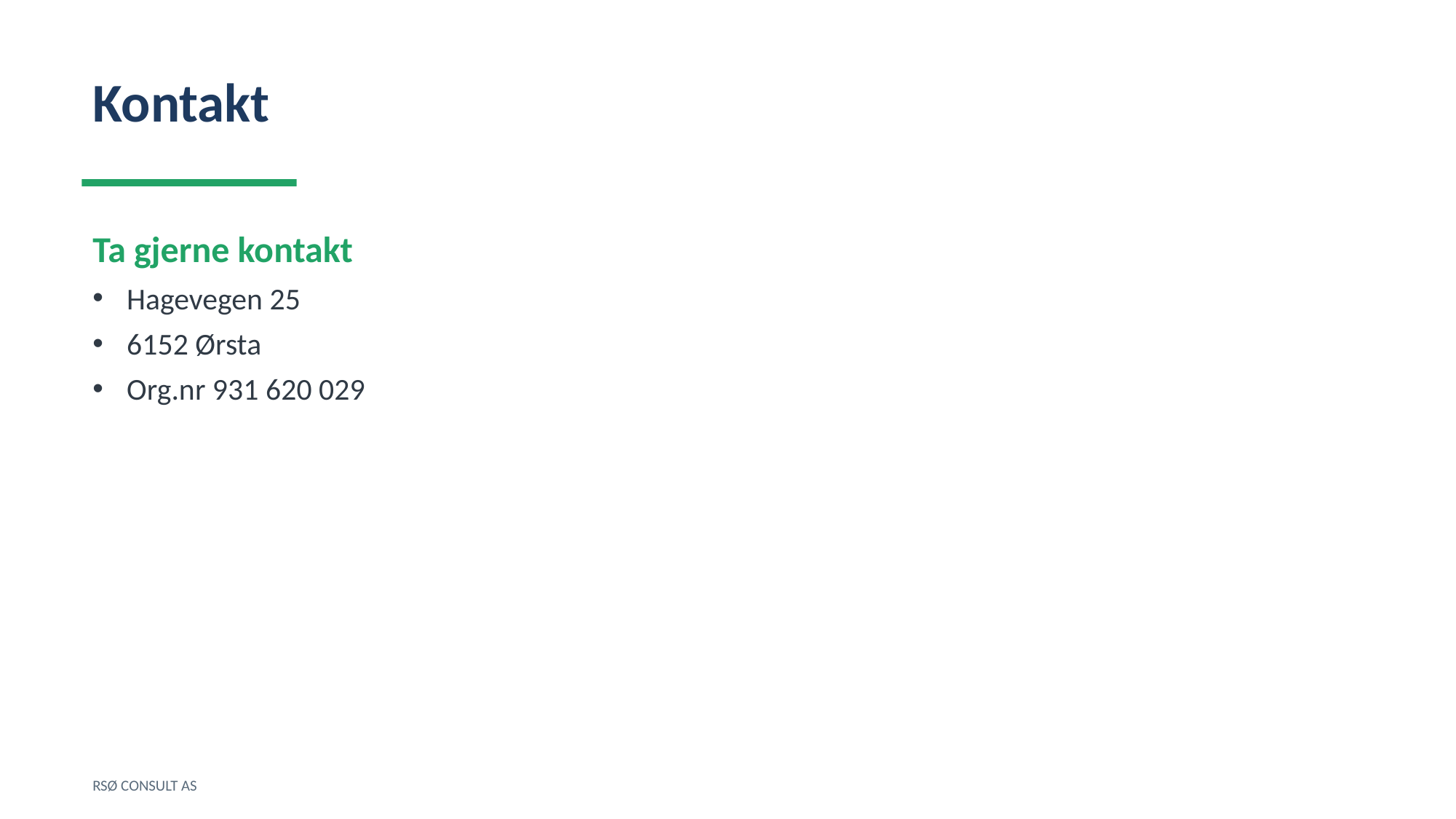

Kontakt

Ta gjerne kontakt
Hagevegen 25
6152 Ørsta
Org.nr 931 620 029
RSØ CONSULT AS